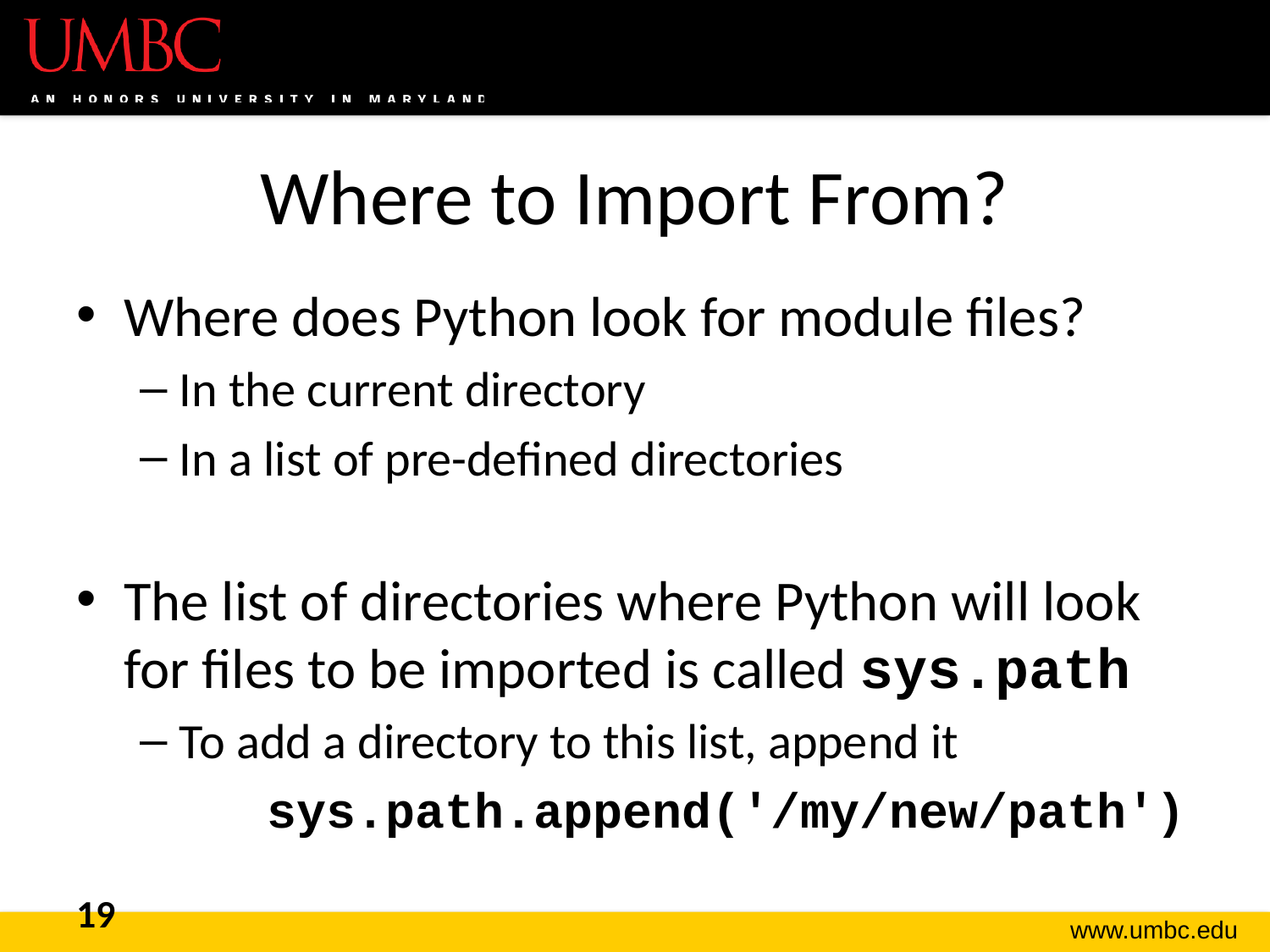

# Where to Import From?
Where does Python look for module files?
In the current directory
In a list of pre-defined directories

The list of directories where Python will look for files to be imported is called sys.path
To add a directory to this list, append it
	sys.path.append('/my/new/path')

19